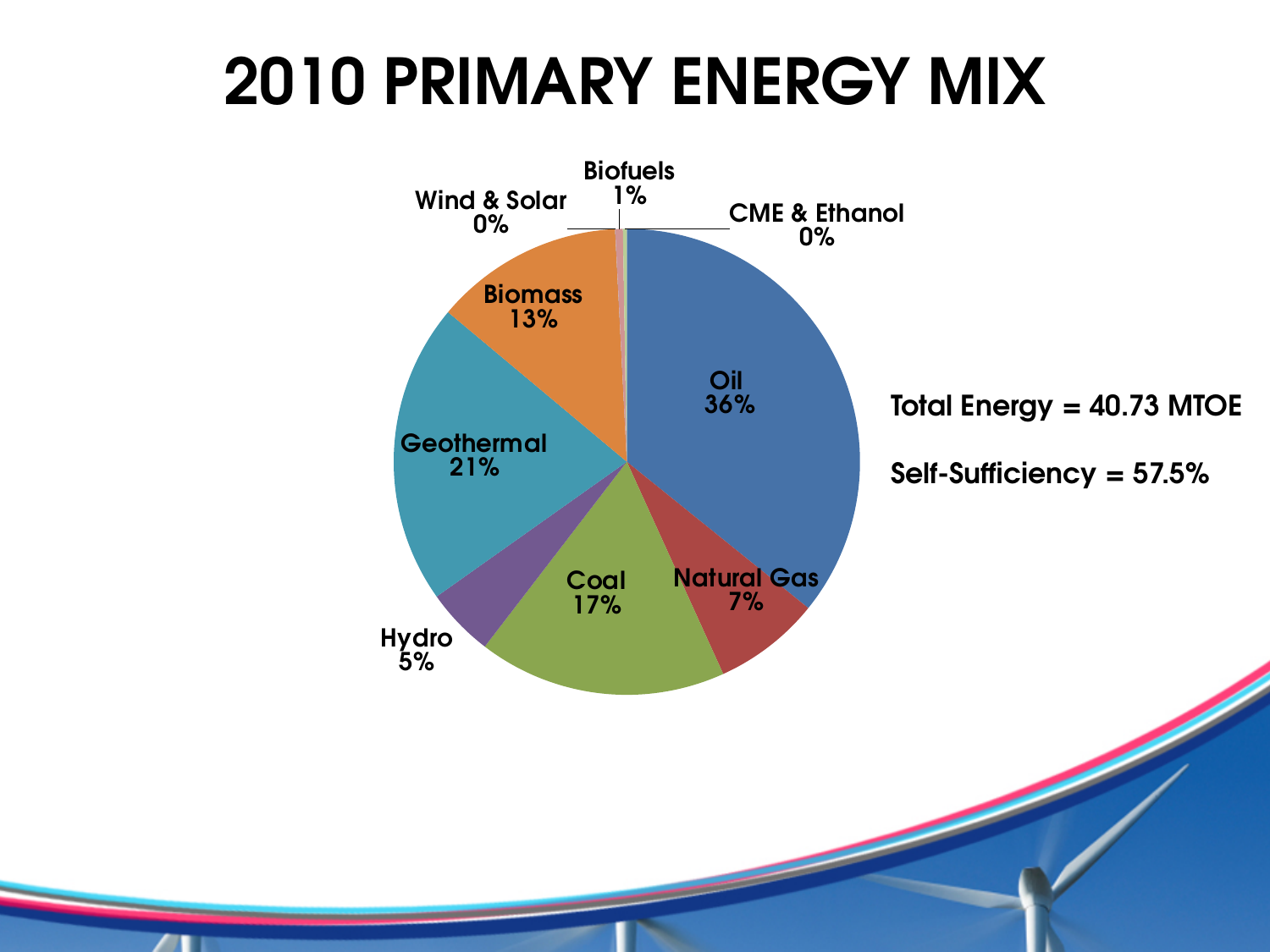

2010 PRIMARY ENERGY MIX

### Chart

| Category |  |
|---|---|
| Oil  | 14.62085768407981 |
| Natural Gas | 3.0278970334000004 |
| Coal | 7.03016202045067 |
| Hydro | 1.9429438823722658 |
| Geothermal | 8.539071092021663 |
| Biomass | 5.3501506386816295 |
| Wind & Solar | 0.005307642134000013 |
| Biofuels | 0.2143308076076757 |
| CME & Ethanol | 0.11000000000000006 |
Total Energy = 40.73 MTOE

Self-Sufficiency = 57.5%